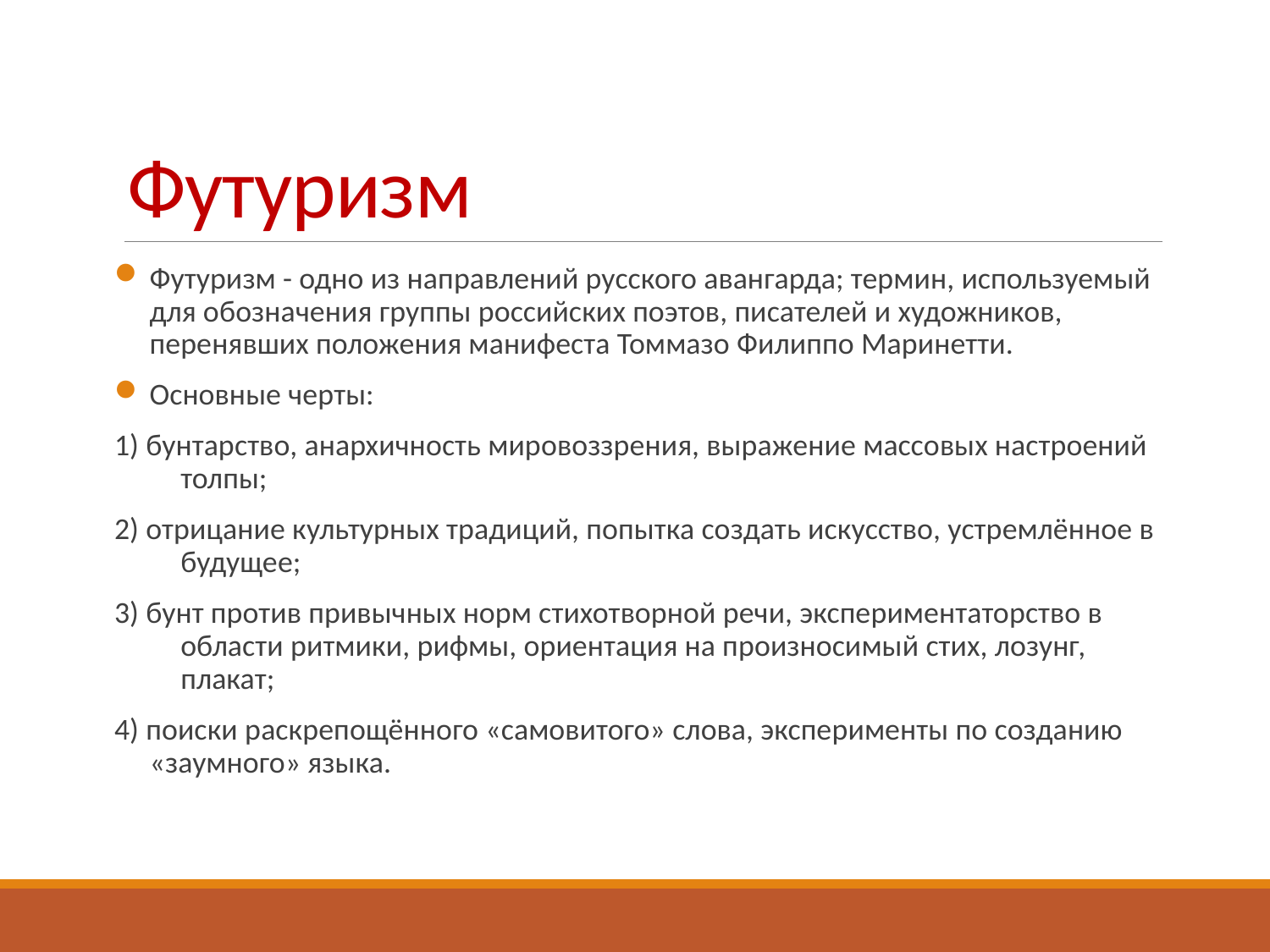

# Футуризм
Футуризм - одно из направлений русского авангарда; термин, используемый для обозначения группы российских поэтов, писателей и художников, перенявших положения манифеста Томмазо Филиппо Маринетти.
Основные черты:
1) бунтарство, анархичность мировоззрения, выражение массовых настроений толпы;
2) отрицание культурных традиций, попытка создать искусство, устремлённое в будущее;
3) бунт против привычных норм стихотворной речи, экспериментаторство в области ритмики, рифмы, ориентация на произносимый стих, лозунг, плакат;
4) поиски раскрепощённого «самовитого» слова, эксперименты по созданию «заумного» языка.